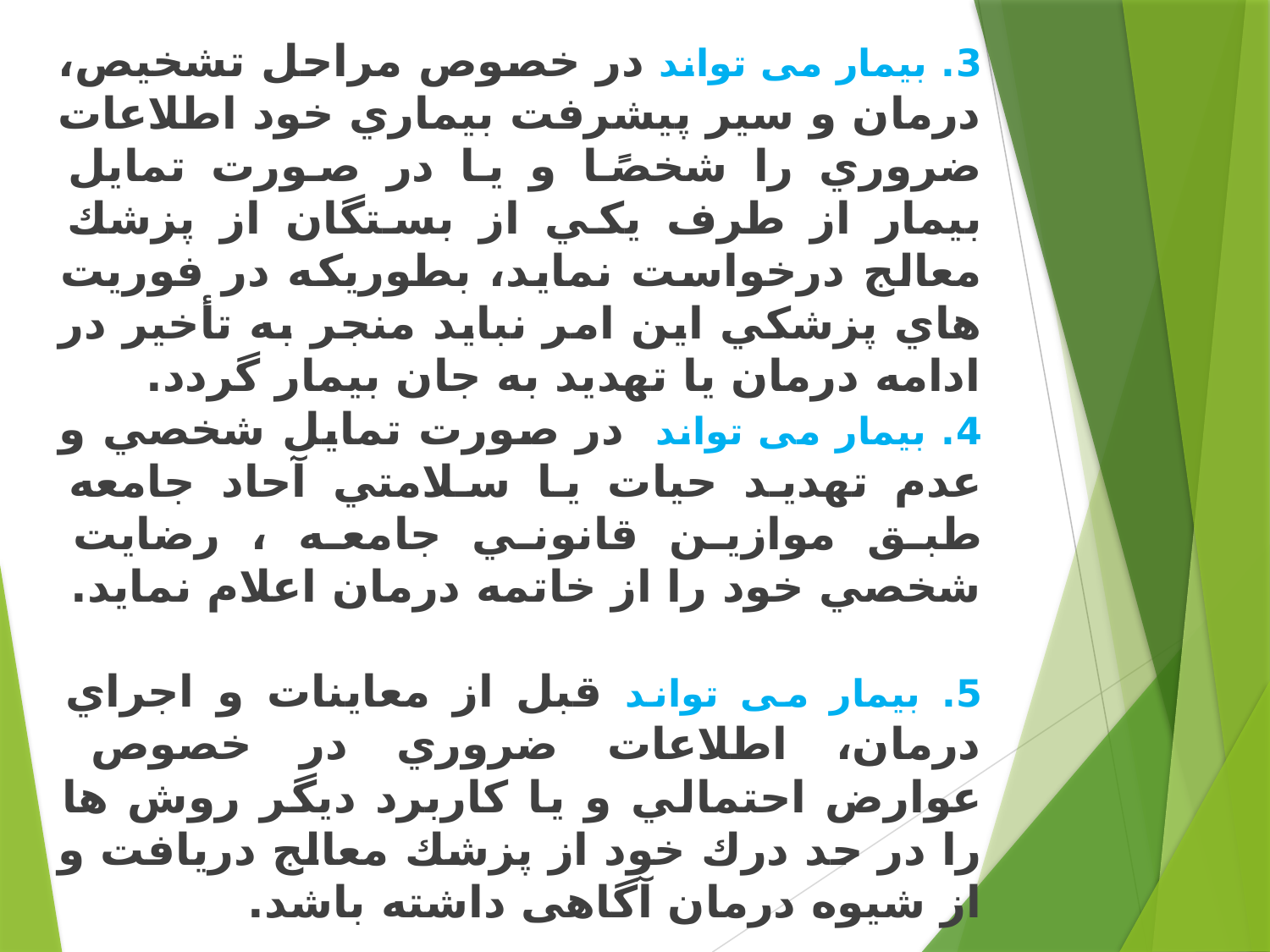

3. بیمار می تواند در خصوص مراحل تشخيص، درمان و سير پيشرفت بيماري خود اطلاعات ضروري را شخصًا و يا در صورت تمايل بیمار از طرف يكي از بستگان از پزشك معالج درخواست نمايد، بطوريكه در فوريت هاي پزشكي اين امر نبايد منجر به تأخير در ادامه درمان يا تهديد به جان بيمار گردد.
4. بیمار می تواند  در صورت تمايل شخصي و عدم تهديد حیات یا سلامتي آحاد جامعه طبق موازين قانوني جامعه ، رضايت شخصي خود را از خاتمه درمان اعلام نمايد.

5. بيمار می تواند قبل از معاينات و اجراي درمان، اطلاعات ضروري در خصوص عوارض احتمالي و يا كاربرد ديگر روش ها را در حد درك خود از پزشك معالج دريافت و از شیوه درمان آگاهی داشته باشد.